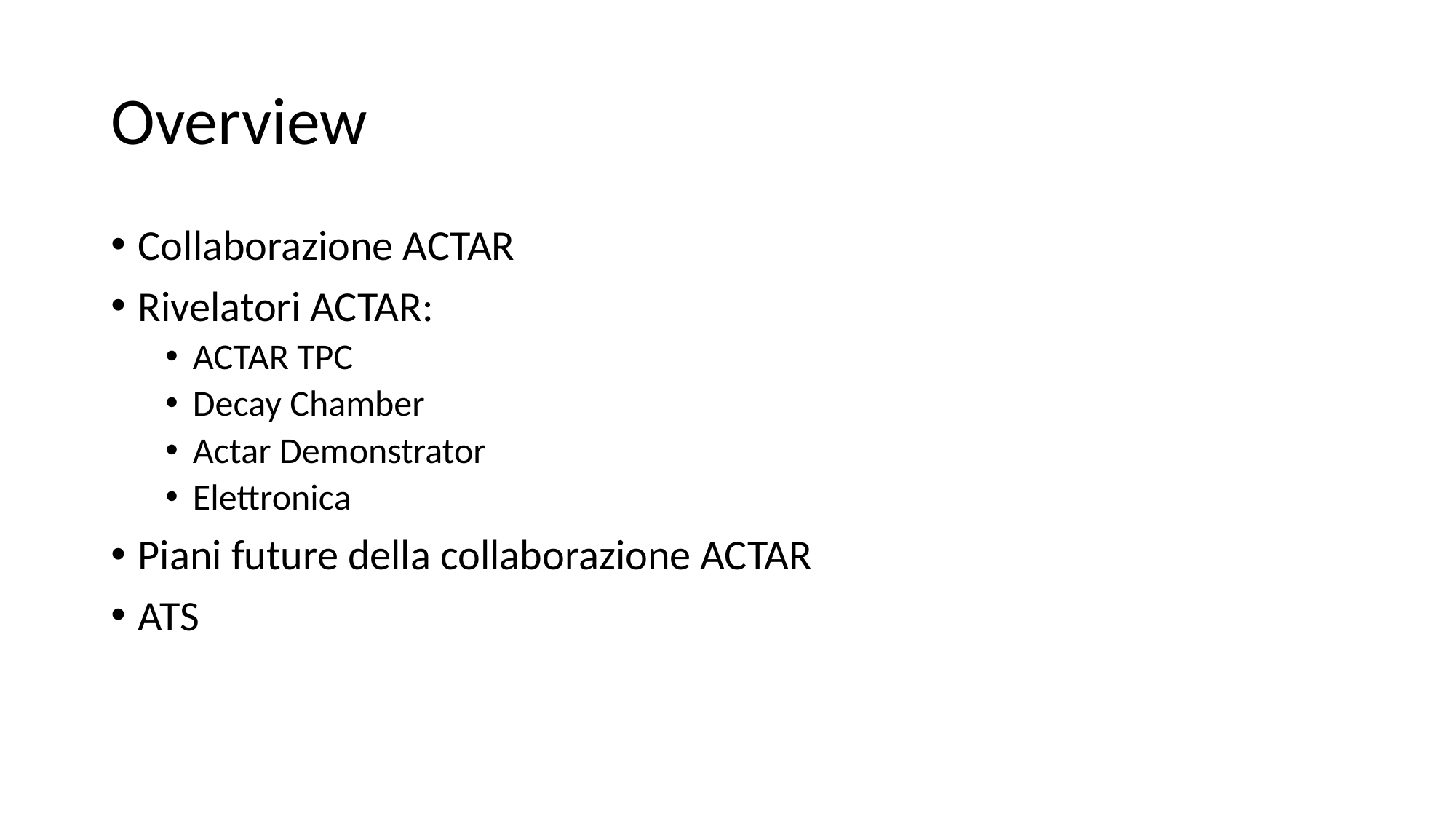

# Overview
Collaborazione ACTAR
Rivelatori ACTAR:
ACTAR TPC
Decay Chamber
Actar Demonstrator
Elettronica
Piani future della collaborazione ACTAR
ATS